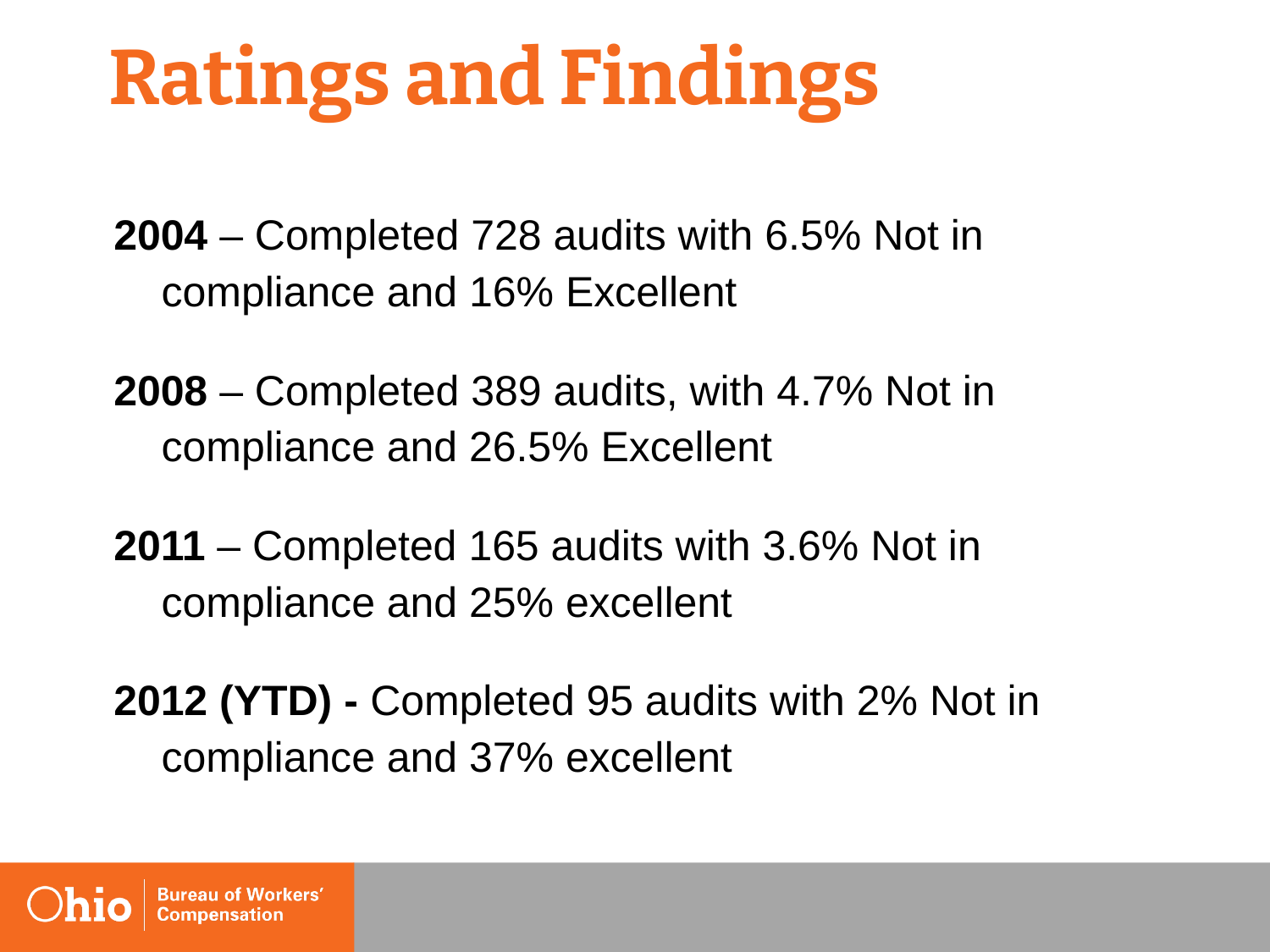

# Ratings and Findings
2004 – Completed 728 audits with 6.5% Not in compliance and 16% Excellent
2008 – Completed 389 audits, with 4.7% Not in compliance and 26.5% Excellent
2011 – Completed 165 audits with 3.6% Not in compliance and 25% excellent
2012 (YTD) - Completed 95 audits with 2% Not in compliance and 37% excellent